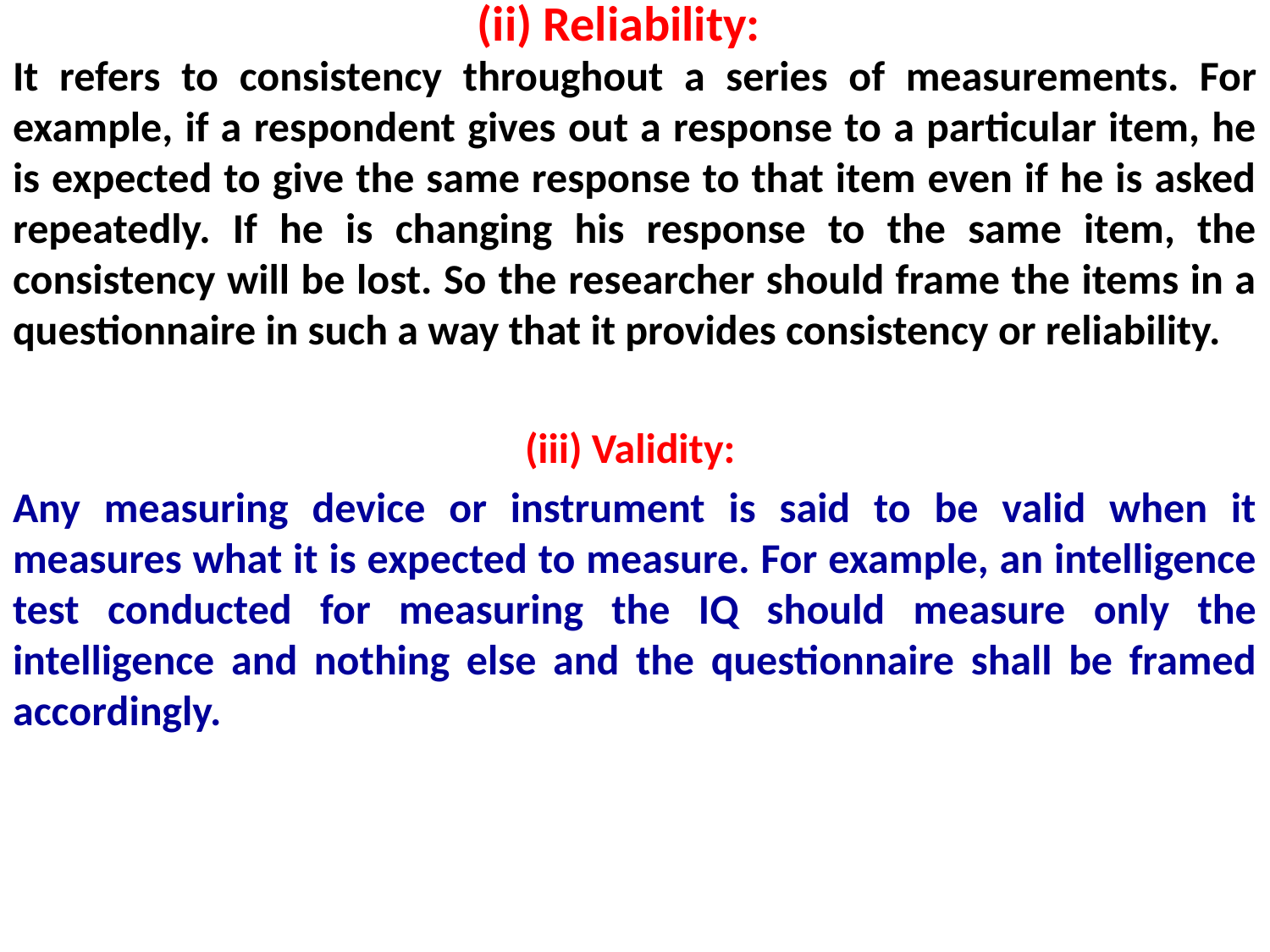

# (ii) Reliability:
It refers to consistency throughout a series of measurements. For example, if a respondent gives out a response to a particular item, he is expected to give the same response to that item even if he is asked repeatedly. If he is changing his response to the same item, the consistency will be lost. So the researcher should frame the items in a questionnaire in such a way that it provides consistency or reliability.

(iii) Validity:
Any measuring device or instrument is said to be valid when it measures what it is expected to measure. For example, an intelligence test conducted for measuring the IQ should measure only the intelligence and nothing else and the questionnaire shall be framed accordingly.